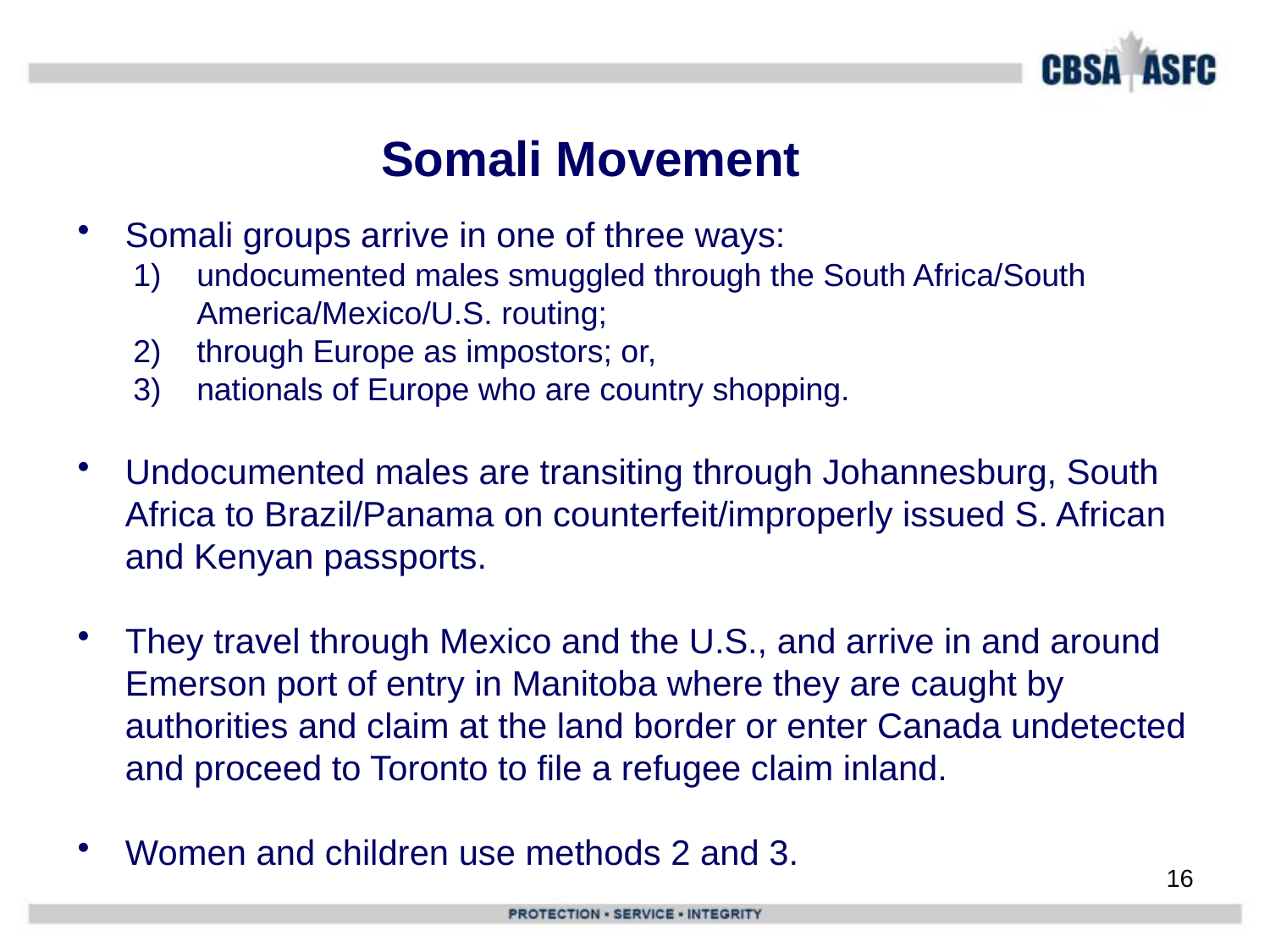

# Somali Movement
Somali groups arrive in one of three ways:
undocumented males smuggled through the South Africa/South America/Mexico/U.S. routing;
through Europe as impostors; or,
nationals of Europe who are country shopping.

Undocumented males are transiting through Johannesburg, South Africa to Brazil/Panama on counterfeit/improperly issued S. African and Kenyan passports.

They travel through Mexico and the U.S., and arrive in and around Emerson port of entry in Manitoba where they are caught by authorities and claim at the land border or enter Canada undetected and proceed to Toronto to file a refugee claim inland.

Women and children use methods 2 and 3.
16